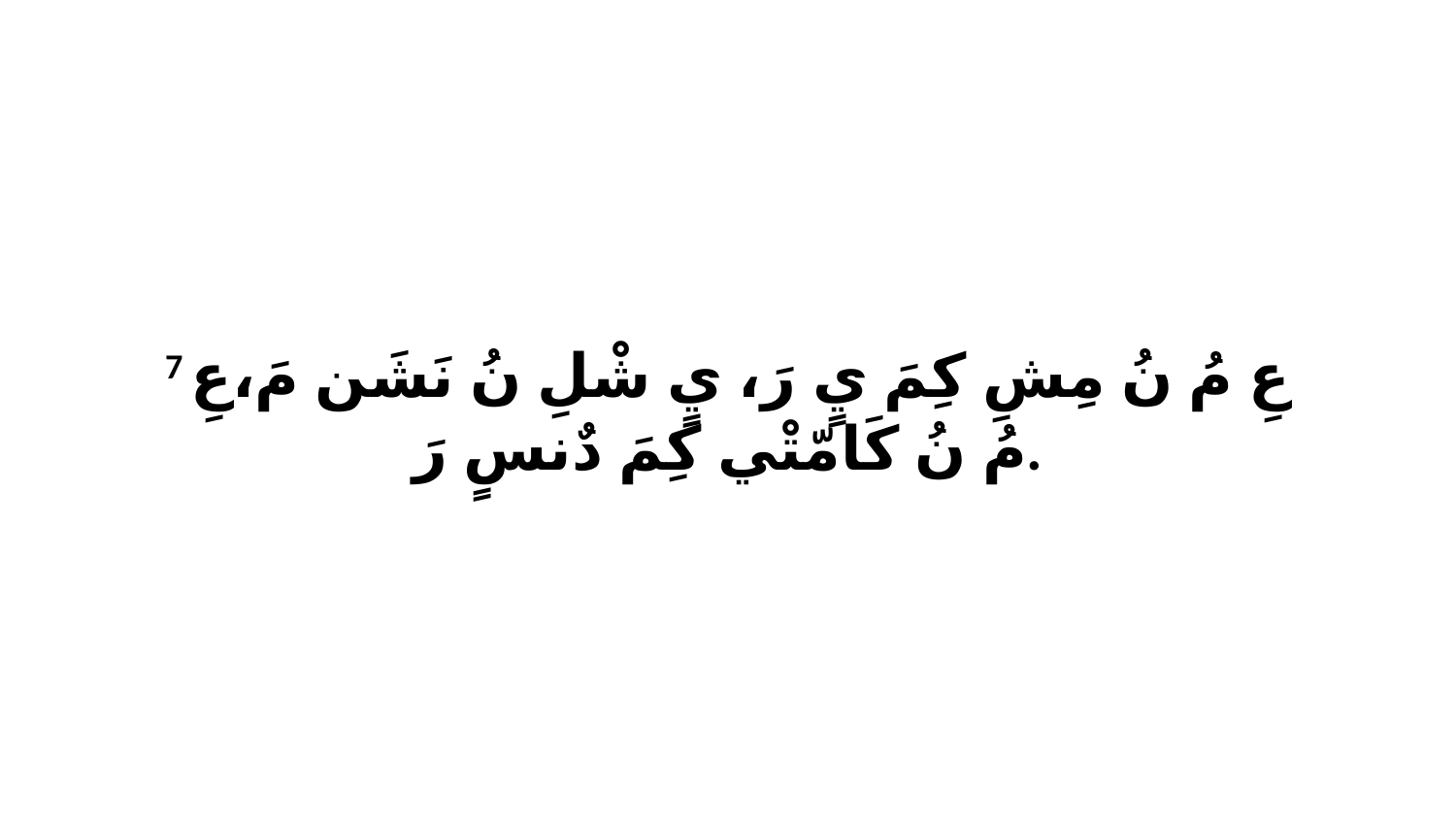

7 عِ مُ نُ مِشِ كِمَ يٍ رَ، يٍ شْلِ نُ نَشَن مَ،عِ مُ نُ كَامّتْي كِمَ دٌنسٍ رَ.